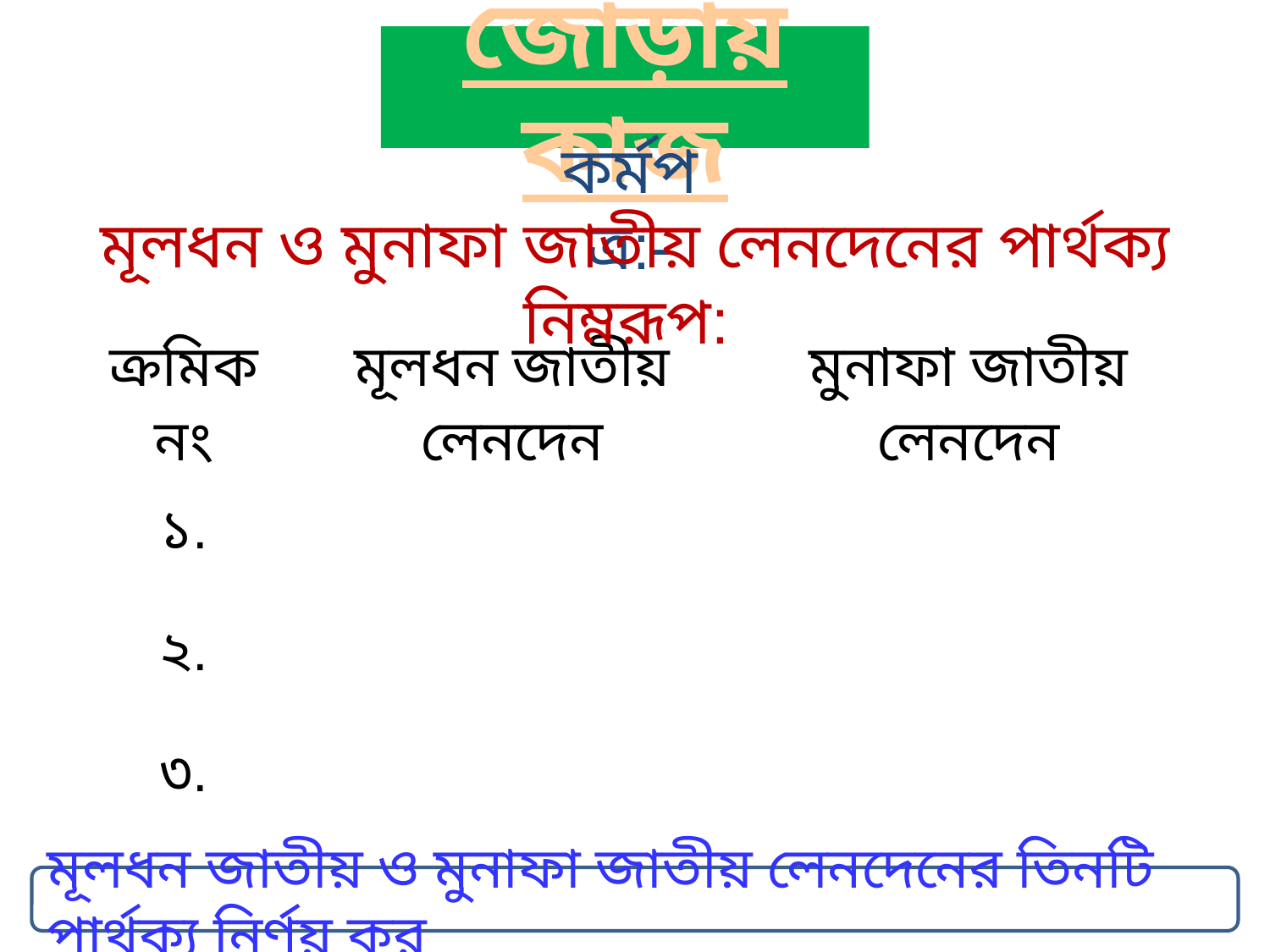

জোড়ায় কাজ
কর্মপত্র:-
মূলধন ও মুনাফা জাতীয় লেনদেনের পার্থক্য নিম্নরূপ::
| ক্রমিক নং | মূলধন জাতীয় লেনদেন | মুনাফা জাতীয় লেনদেন |
| --- | --- | --- |
| ১. |  |  |
| ২. |  |  |
| ৩. |  |  |
মূলধন জাতীয় ও মুনাফা জাতীয় লেনদেনের তিনটি পার্থক্য নির্ণয় কর